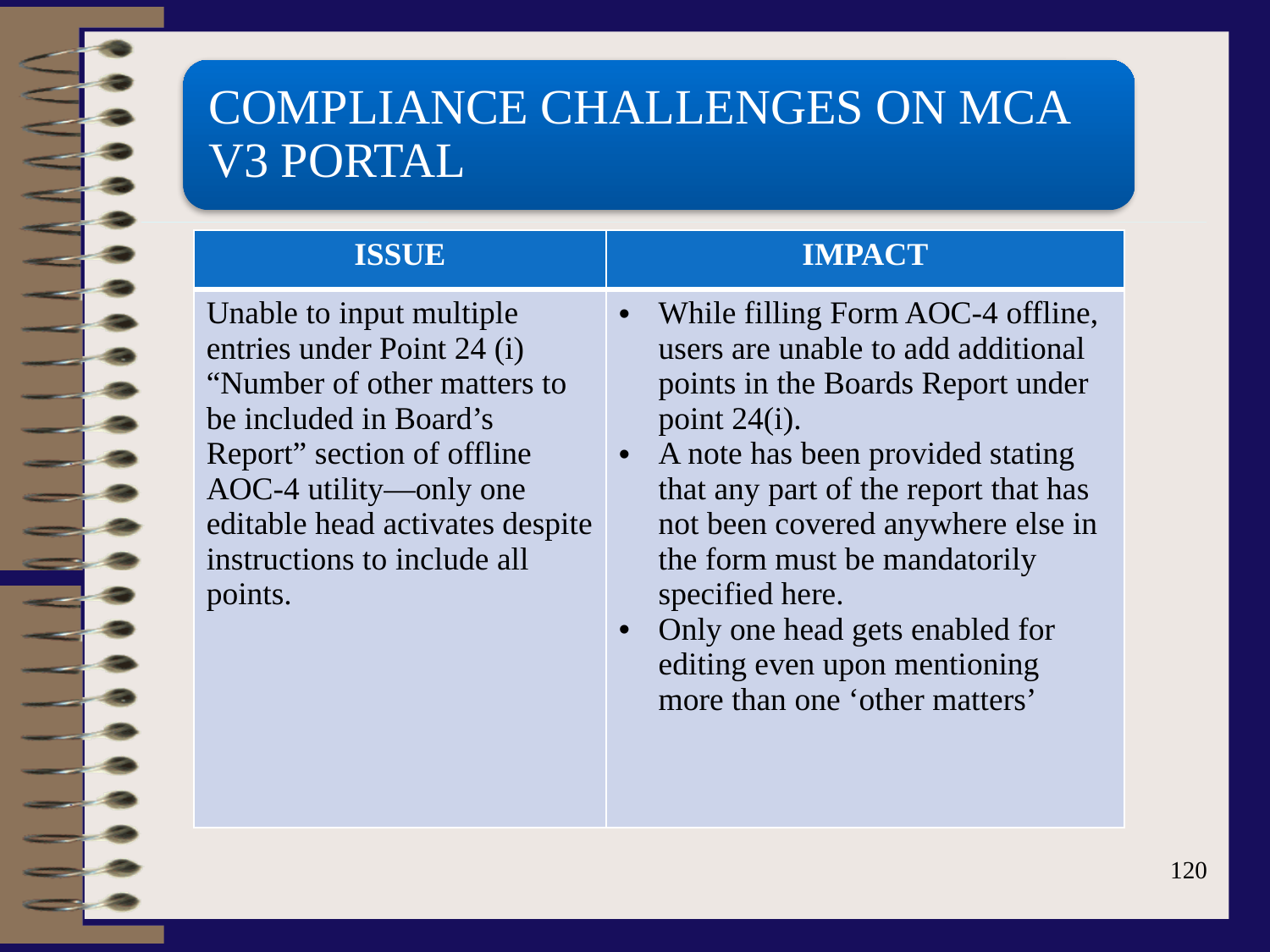

COMPLIANCE CHALLENGES ON MCA V3 PORTAL
| ISSUE | IMPACT |
| --- | --- |
| Unable to input multiple entries under Point 24 (i) “Number of other matters to be included in Board’s Report” section of offline AOC-4 utility—only one editable head activates despite instructions to include all points. | While filling Form AOC-4 offline, users are unable to add additional points in the Boards Report under point 24(i). A note has been provided stating that any part of the report that has not been covered anywhere else in the form must be mandatorily specified here. Only one head gets enabled for editing even upon mentioning more than one ‘other matters’ |
120